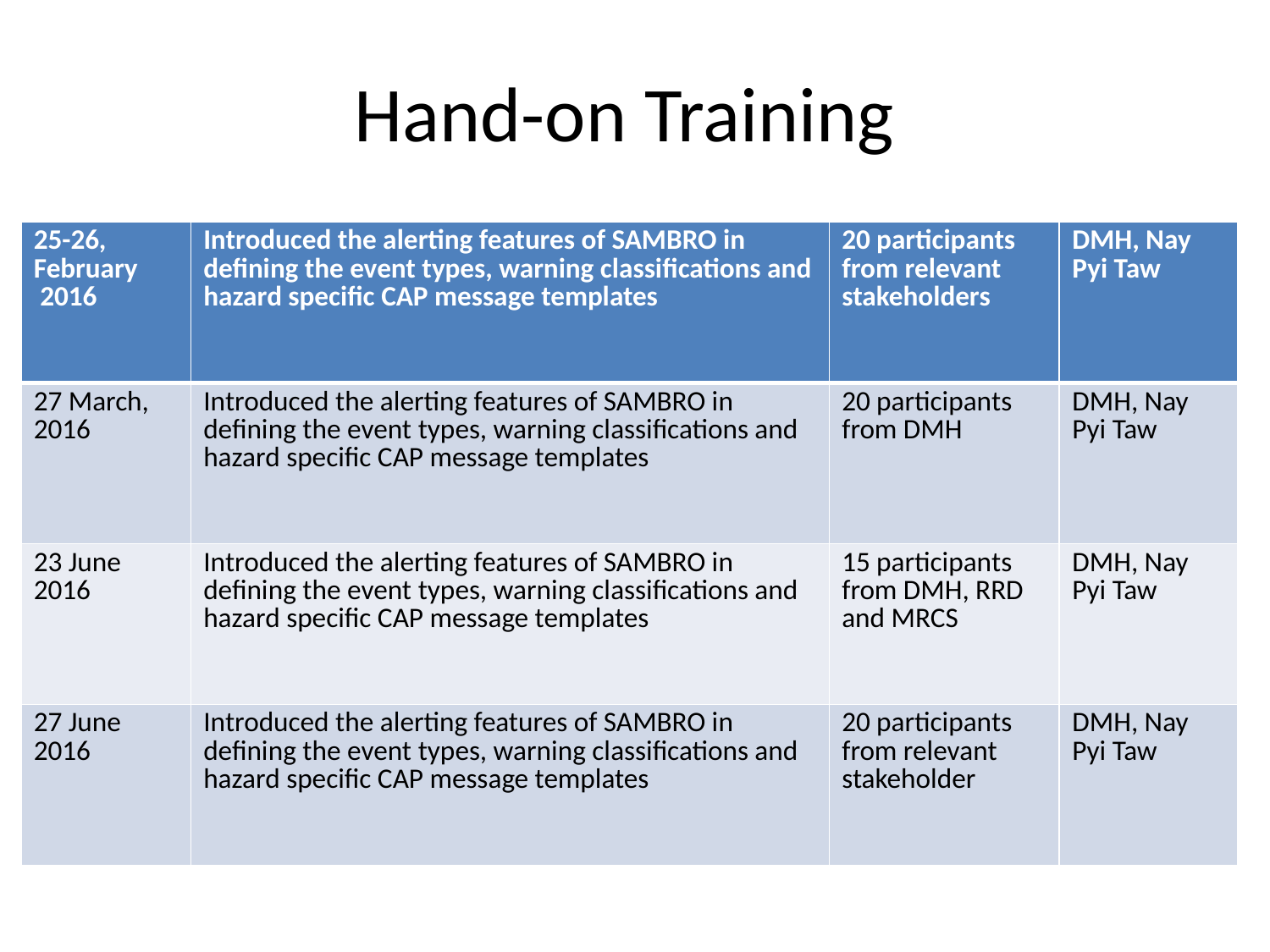

# Hand-on Training
| 25-26, February 2016 | Introduced the alerting features of SAMBRO in defining the event types, warning classifications and hazard specific CAP message templates | 20 participants from relevant stakeholders | DMH, Nay Pyi Taw |
| --- | --- | --- | --- |
| 27 March, 2016 | Introduced the alerting features of SAMBRO in defining the event types, warning classifications and hazard specific CAP message templates | 20 participants from DMH | DMH, Nay Pyi Taw |
| 23 June 2016 | Introduced the alerting features of SAMBRO in defining the event types, warning classifications and hazard specific CAP message templates | 15 participants from DMH, RRD and MRCS | DMH, Nay Pyi Taw |
| 27 June 2016 | Introduced the alerting features of SAMBRO in defining the event types, warning classifications and hazard specific CAP message templates | 20 participants from relevant stakeholder | DMH, Nay Pyi Taw |